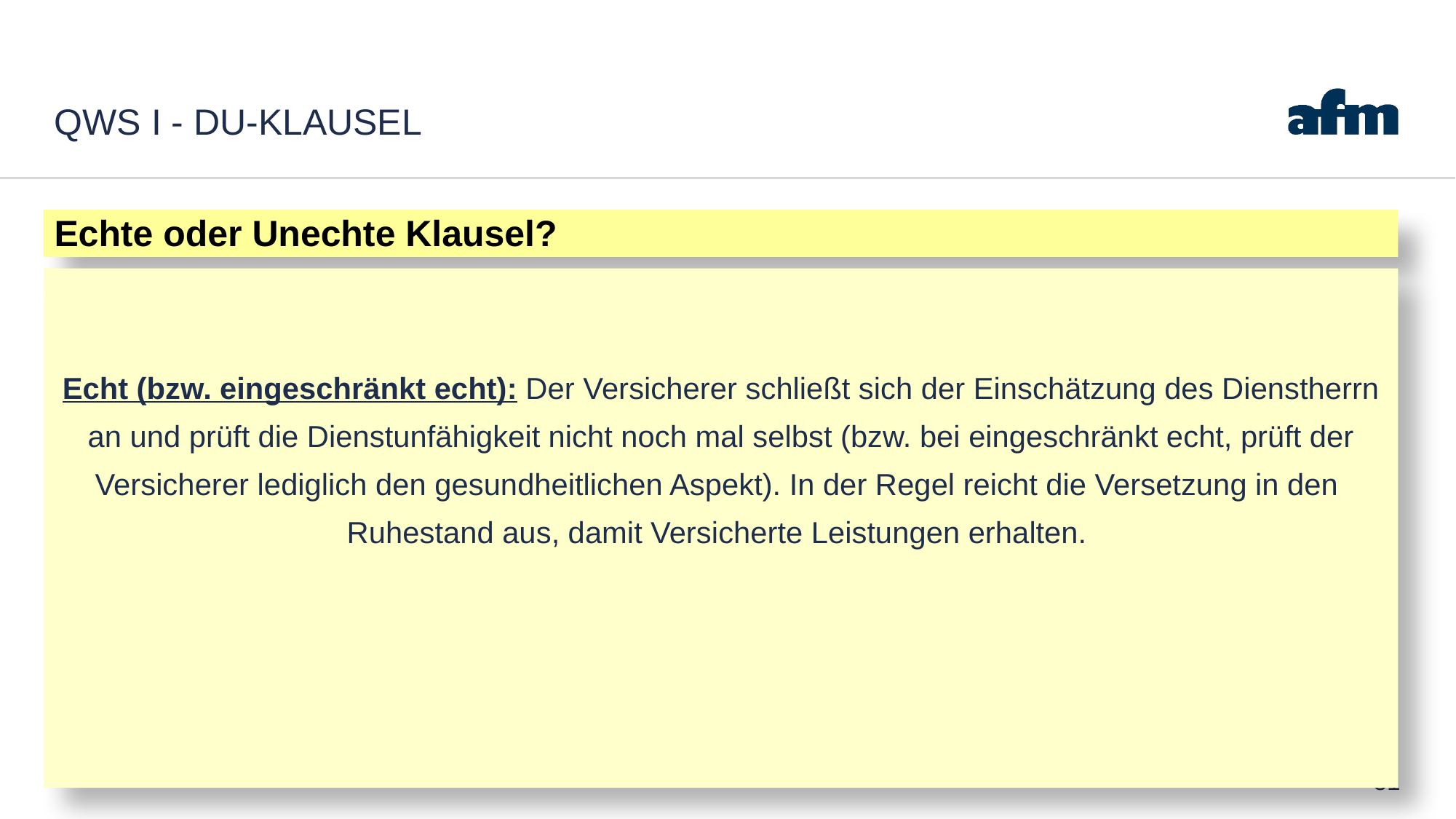

# QWS I - DU-Klausel
Echte oder Unechte Klausel?

Echt (bzw. eingeschränkt echt): Der Versicherer schließt sich der Einschätzung des Dienstherrn
 an und prüft die Dienstunfähigkeit nicht noch mal selbst (bzw. bei eingeschränkt echt, prüft der
Versicherer lediglich den gesundheitlichen Aspekt). In der Regel reicht die Versetzung in den
Ruhestand aus, damit Versicherte Leistungen erhalten.
31